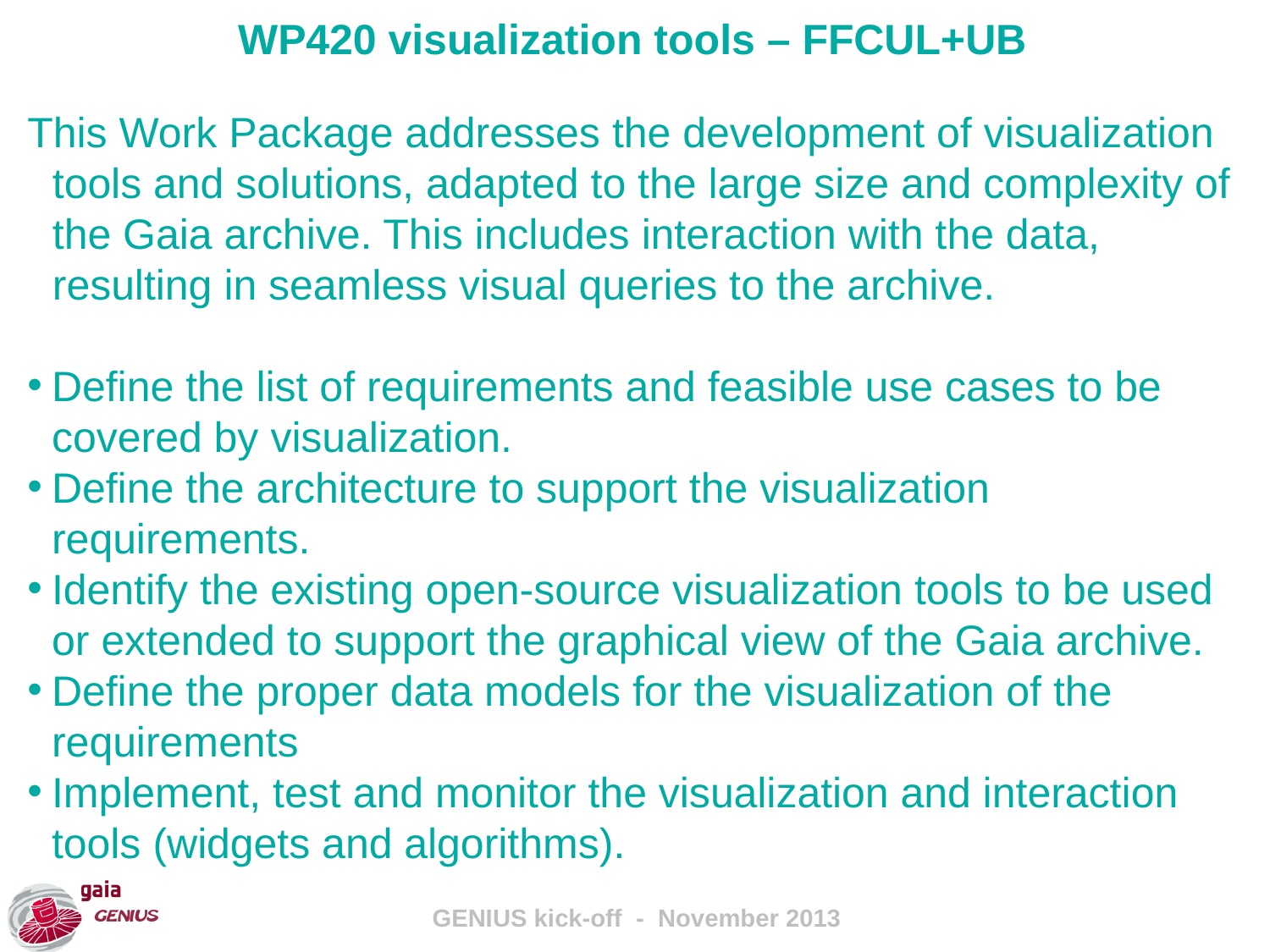

WP420 visualization tools – FFCUL+UB

This Work Package addresses the development of visualization tools and solutions, adapted to the large size and complexity of the Gaia archive. This includes interaction with the data, resulting in seamless visual queries to the archive.

Define the list of requirements and feasible use cases to be covered by visualization.
Define the architecture to support the visualization requirements.
Identify the existing open-source visualization tools to be used or extended to support the graphical view of the Gaia archive.
Define the proper data models for the visualization of the requirements
Implement, test and monitor the visualization and interaction tools (widgets and algorithms).